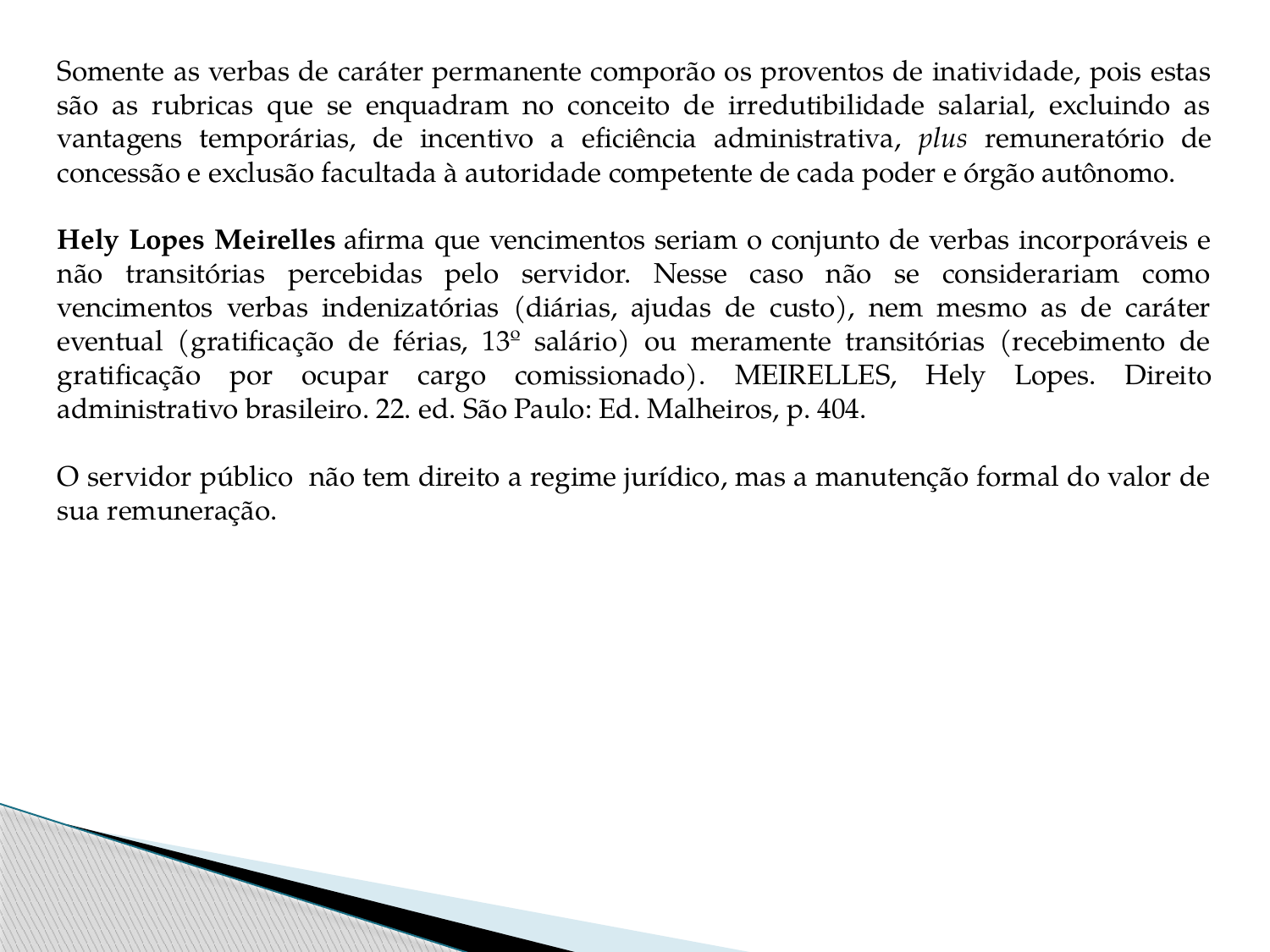

Somente as verbas de caráter permanente comporão os proventos de inatividade, pois estas são as rubricas que se enquadram no conceito de irredutibilidade salarial, excluindo as vantagens temporárias, de incentivo a eficiência administrativa, plus remuneratório de concessão e exclusão facultada à autoridade competente de cada poder e órgão autônomo.

Hely Lopes Meirelles afirma que vencimentos seriam o conjunto de verbas incorporáveis e não transitórias percebidas pelo servidor. Nesse caso não se considerariam como vencimentos verbas indenizatórias (diárias, ajudas de custo), nem mesmo as de caráter eventual (gratificação de férias, 13º salário) ou meramente transitórias (recebimento de gratificação por ocupar cargo comissionado). MEIRELLES, Hely Lopes. Direito administrativo brasileiro. 22. ed. São Paulo: Ed. Malheiros, p. 404.

O servidor público  não tem direito a regime jurídico, mas a manutenção formal do valor de sua remuneração.